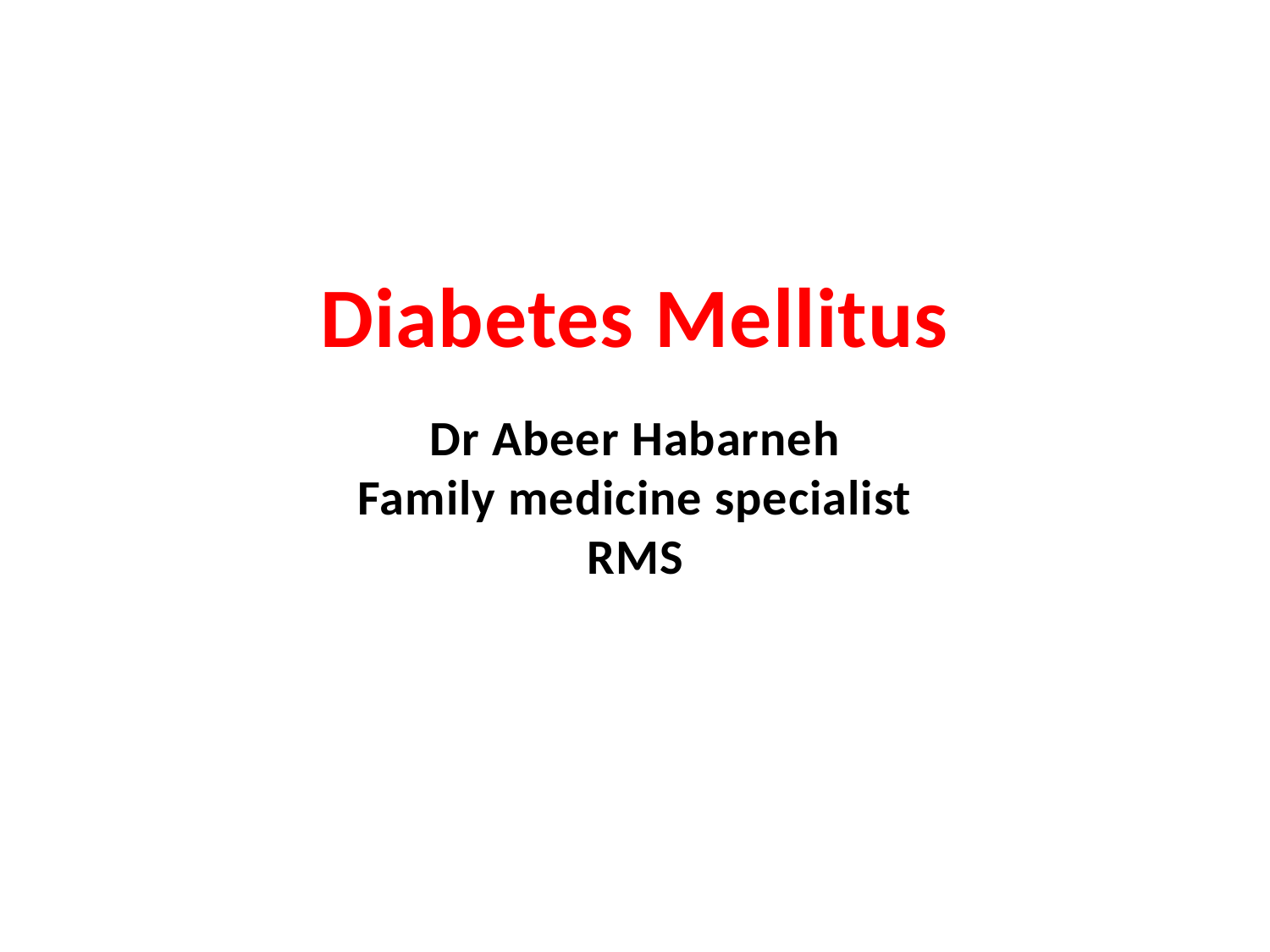

Diabetes Mellitus

Dr Abeer Habarneh
Family medicine specialist
RMS